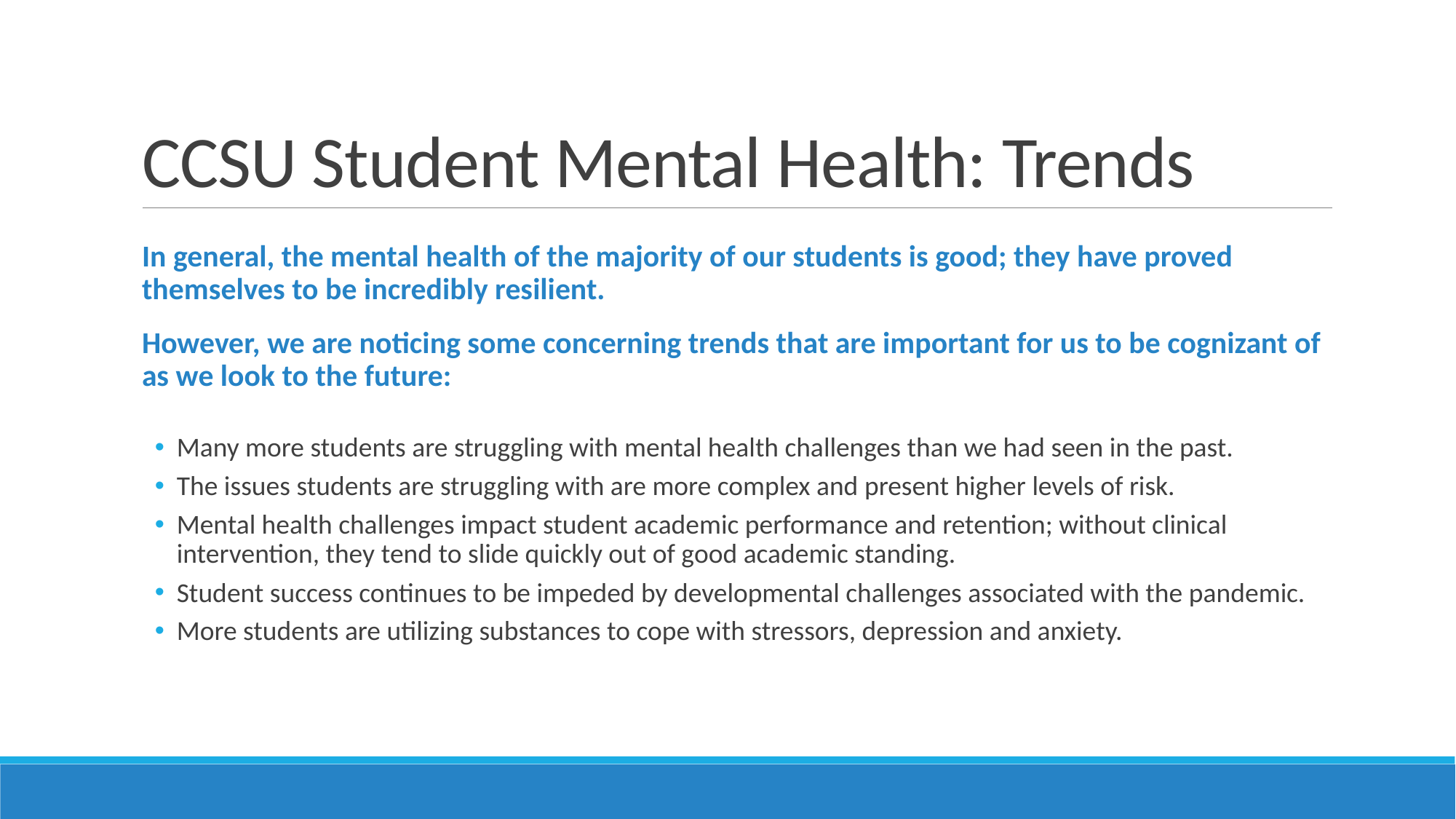

# CCSU Student Mental Health: Trends
In general, the mental health of the majority of our students is good; they have proved themselves to be incredibly resilient.
However, we are noticing some concerning trends that are important for us to be cognizant of as we look to the future:

Many more students are struggling with mental health challenges than we had seen in the past.
The issues students are struggling with are more complex and present higher levels of risk.
Mental health challenges impact student academic performance and retention; without clinical intervention, they tend to slide quickly out of good academic standing.
Student success continues to be impeded by developmental challenges associated with the pandemic.
More students are utilizing substances to cope with stressors, depression and anxiety.